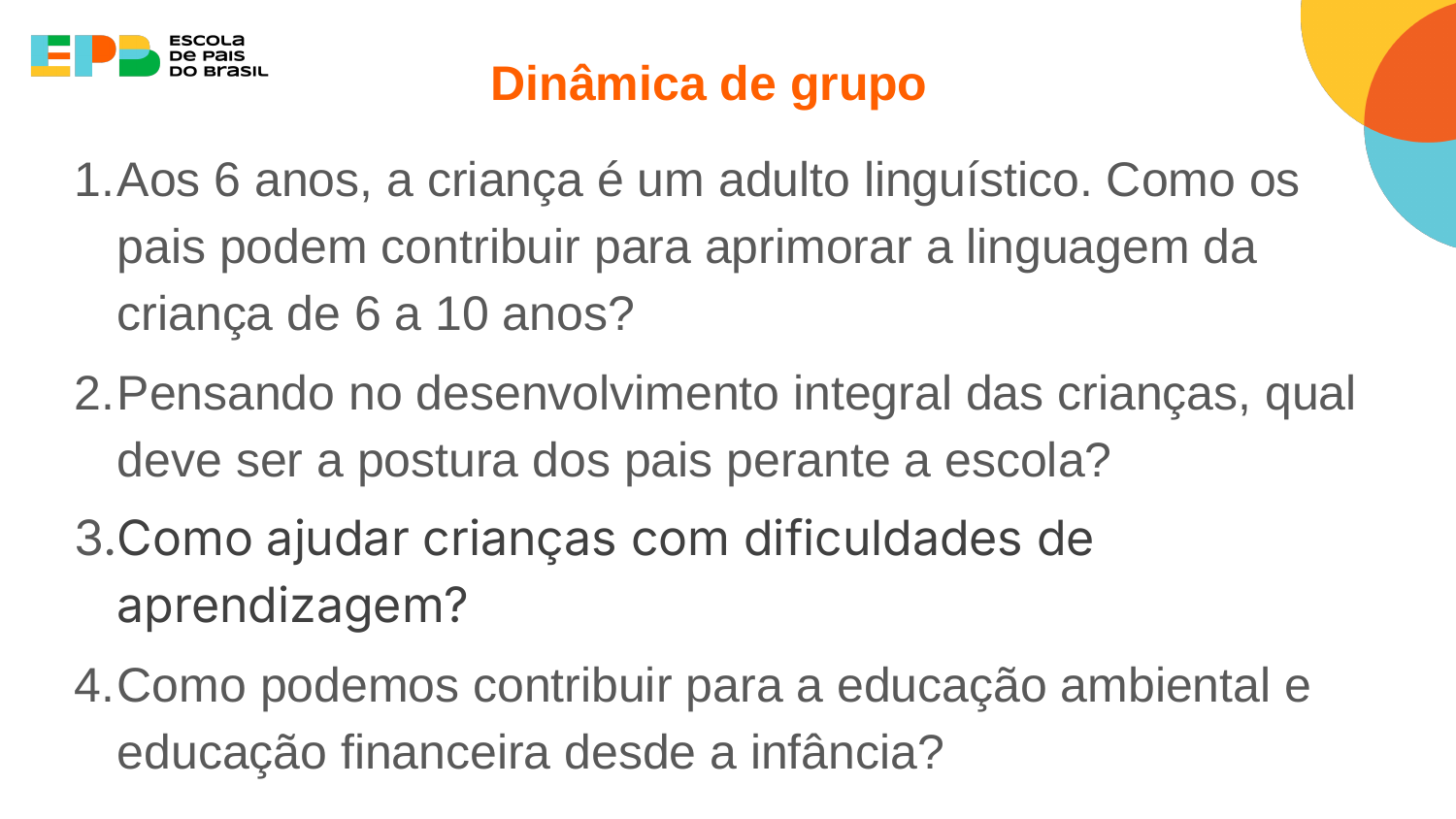

Dinâmica de grupo
Aos 6 anos, a criança é um adulto linguístico. Como os pais podem contribuir para aprimorar a linguagem da criança de 6 a 10 anos?
Pensando no desenvolvimento integral das crianças, qual deve ser a postura dos pais perante a escola?
Como ajudar crianças com dificuldades de aprendizagem?
Como podemos contribuir para a educação ambiental e educação financeira desde a infância?